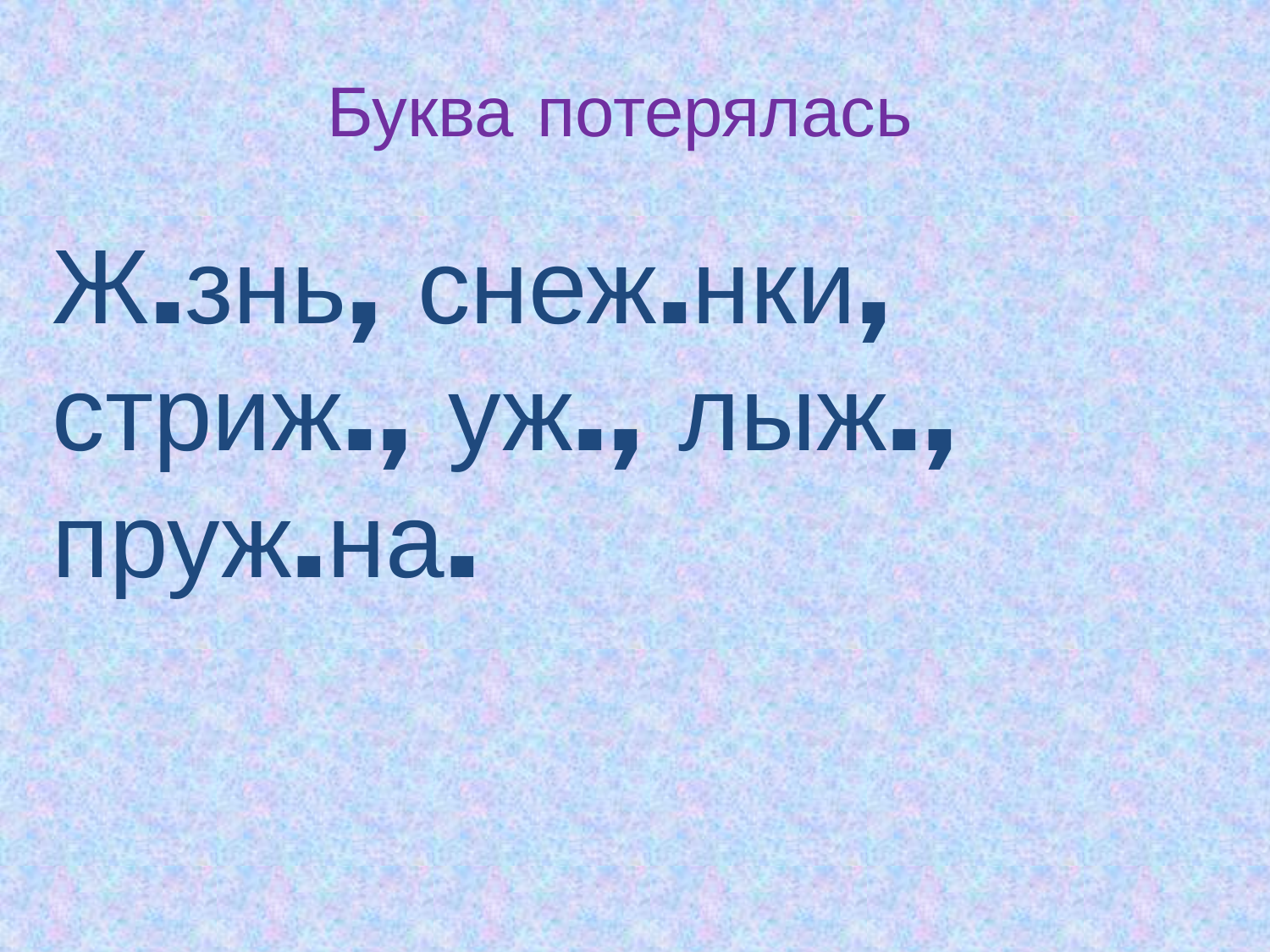

Буква потерялась

Ж.знь, снеж.нки, стриж., уж., лыж., пруж.на.